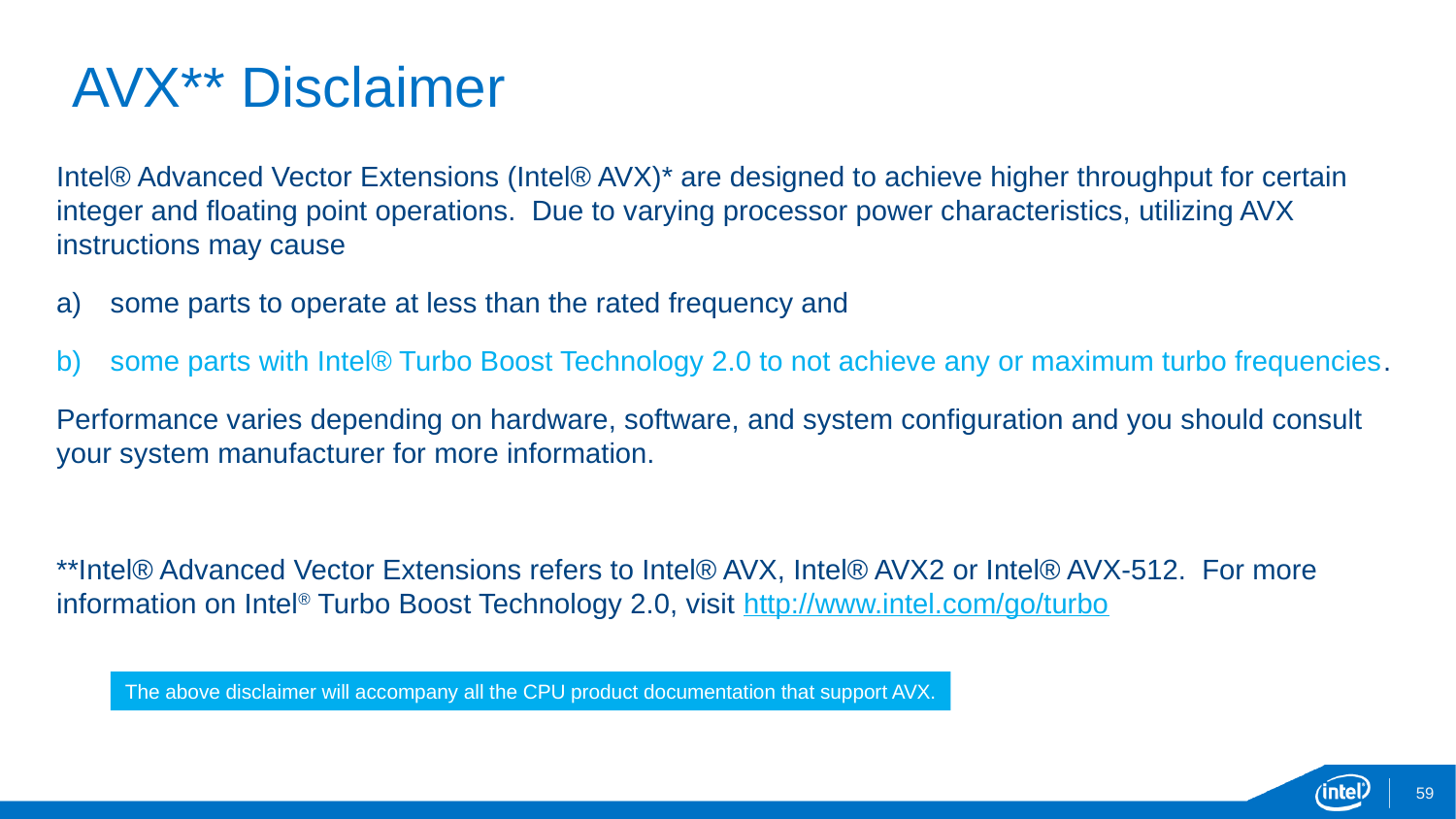

# AVX** Disclaimer
Intel® Advanced Vector Extensions (Intel® AVX)* are designed to achieve higher throughput for certain integer and floating point operations.  Due to varying processor power characteristics, utilizing AVX instructions may cause
some parts to operate at less than the rated frequency and
some parts with Intel® Turbo Boost Technology 2.0 to not achieve any or maximum turbo frequencies.
Performance varies depending on hardware, software, and system configuration and you should consult your system manufacturer for more information.

**Intel® Advanced Vector Extensions refers to Intel® AVX, Intel® AVX2 or Intel® AVX-512.  For more information on Intel® Turbo Boost Technology 2.0, visit http://www.intel.com/go/turbo

The above disclaimer will accompany all the CPU product documentation that support AVX.

59